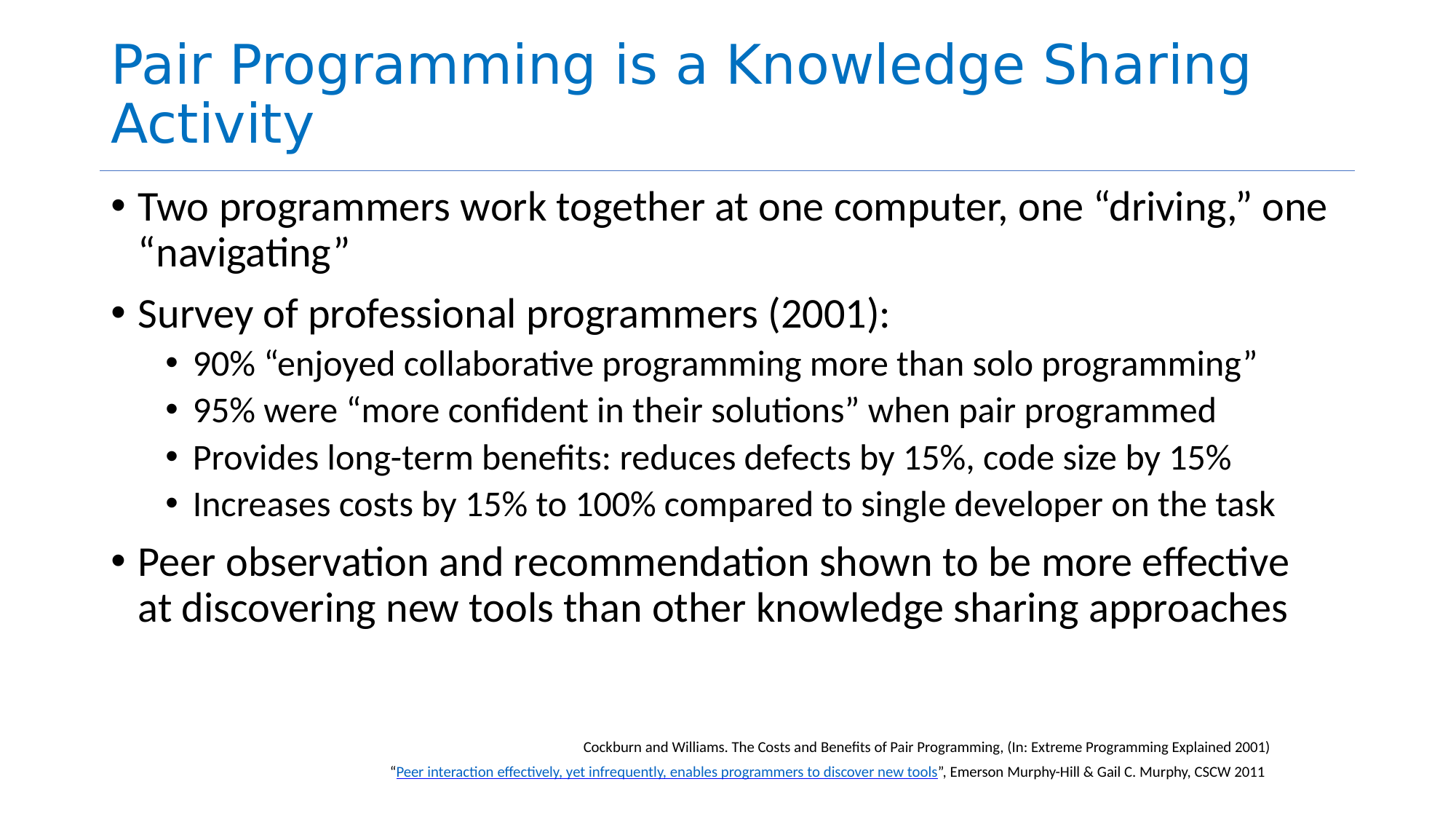

# Pair Programming is a Knowledge Sharing Activity
Two programmers work together at one computer, one “driving,” one “navigating”
Survey of professional programmers (2001):
90% “enjoyed collaborative programming more than solo programming”
95% were “more confident in their solutions” when pair programmed
Provides long-term benefits: reduces defects by 15%, code size by 15%
Increases costs by 15% to 100% compared to single developer on the task
Peer observation and recommendation shown to be more effective at discovering new tools than other knowledge sharing approaches
Cockburn and Williams. The Costs and Benefits of Pair Programming, (In: Extreme Programming Explained 2001)
“Peer interaction effectively, yet infrequently, enables programmers to discover new tools”, Emerson Murphy-Hill & Gail C. Murphy, CSCW 2011